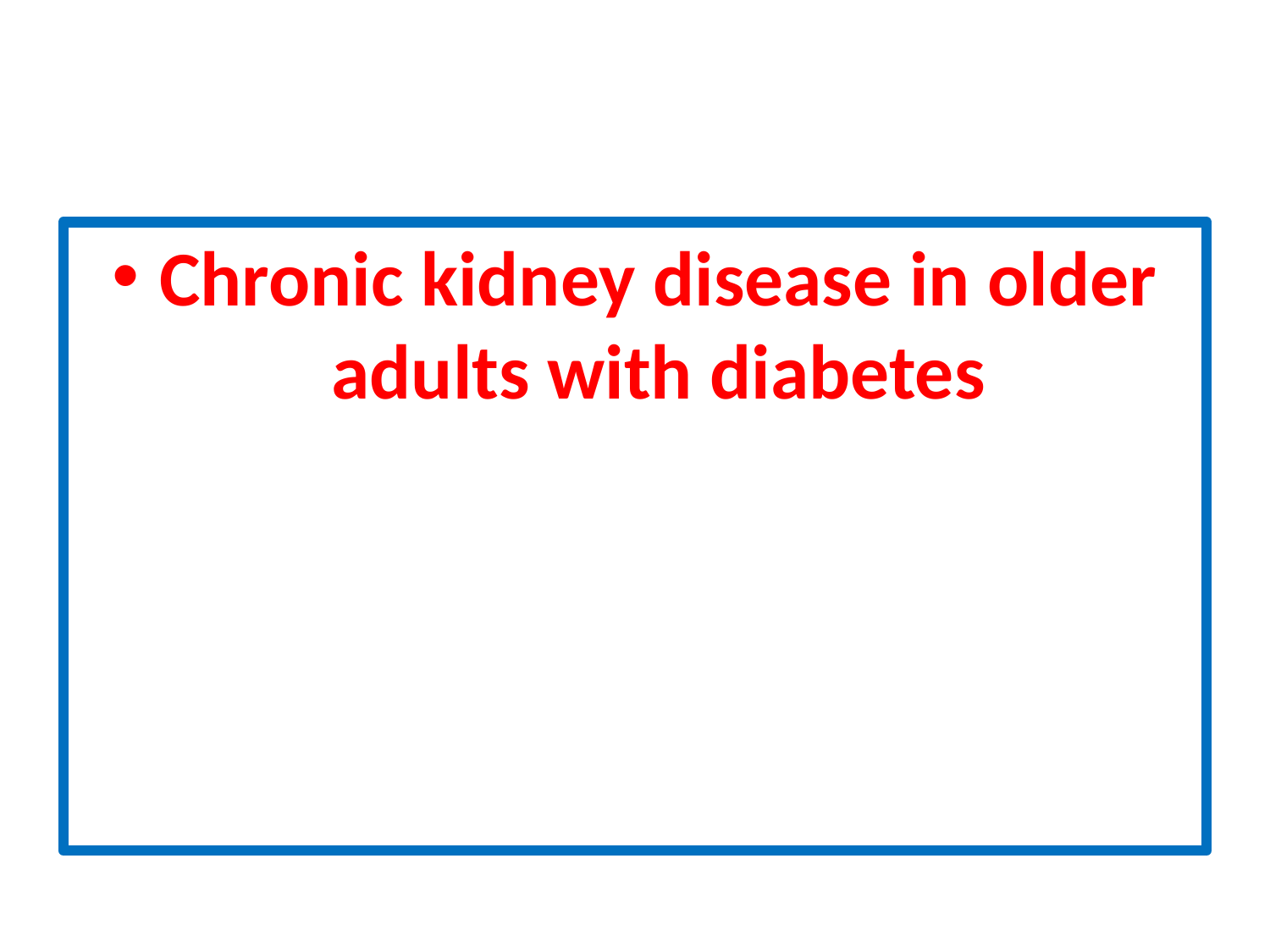

#
Chronic kidney disease in older adults with diabetes